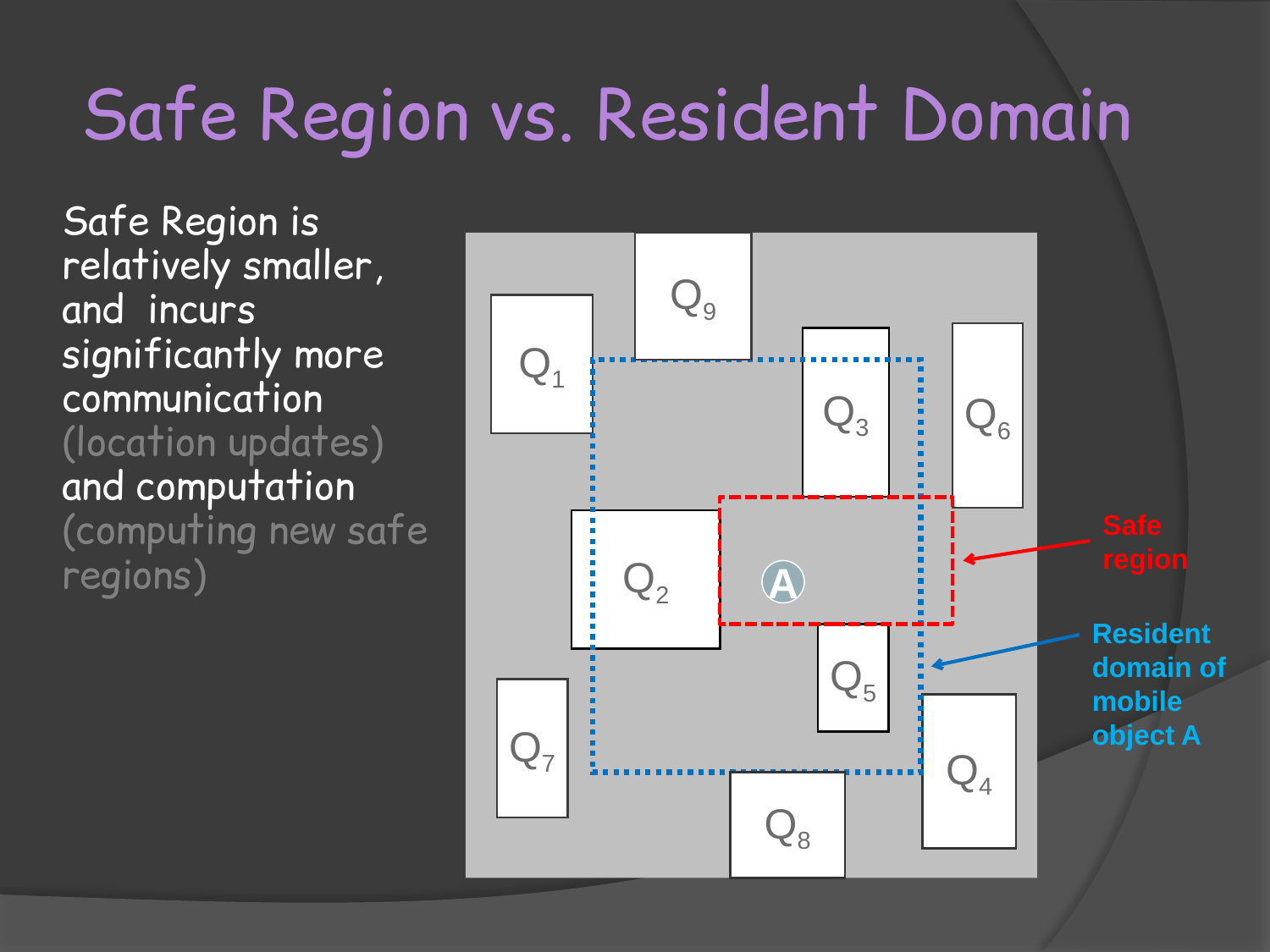

# Safe Region vs. Resident Domain
Safe Region is relatively smaller, and  incurs significantly more communication (location updates) and computation (computing new safe regions)

Q9
Q1
Q6
Q3

Safe region
Q2
A
Resident domain of
mobile object A
Q5
Q7
Q4
Q8